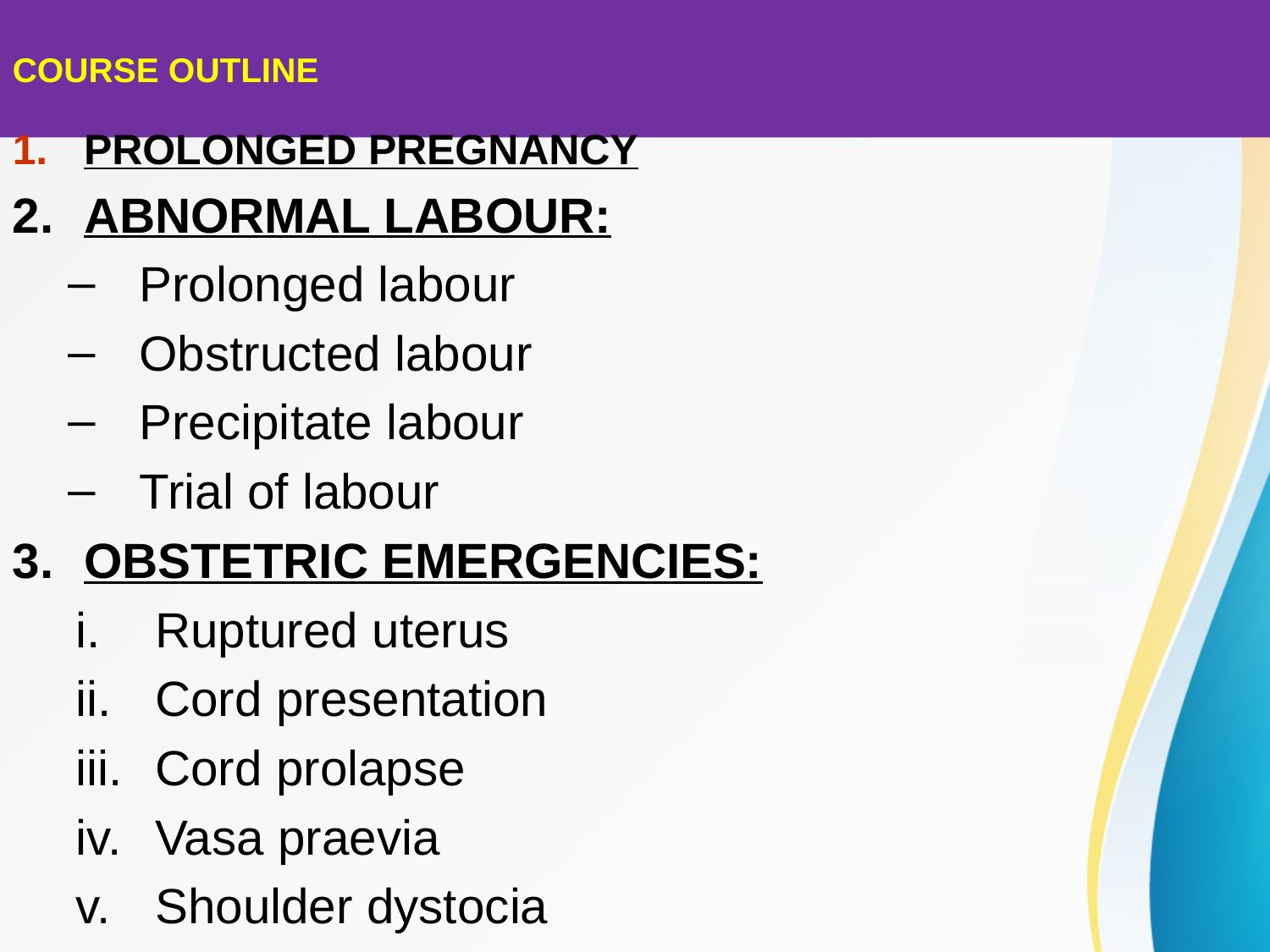

# COURSE OUTLINE
PROLONGED PREGNANCY
ABNORMAL LABOUR:
Prolonged labour
Obstructed labour
Precipitate labour
Trial of labour
OBSTETRIC EMERGENCIES:
Ruptured uterus
Cord presentation
Cord prolapse
Vasa praevia
Shoulder dystocia